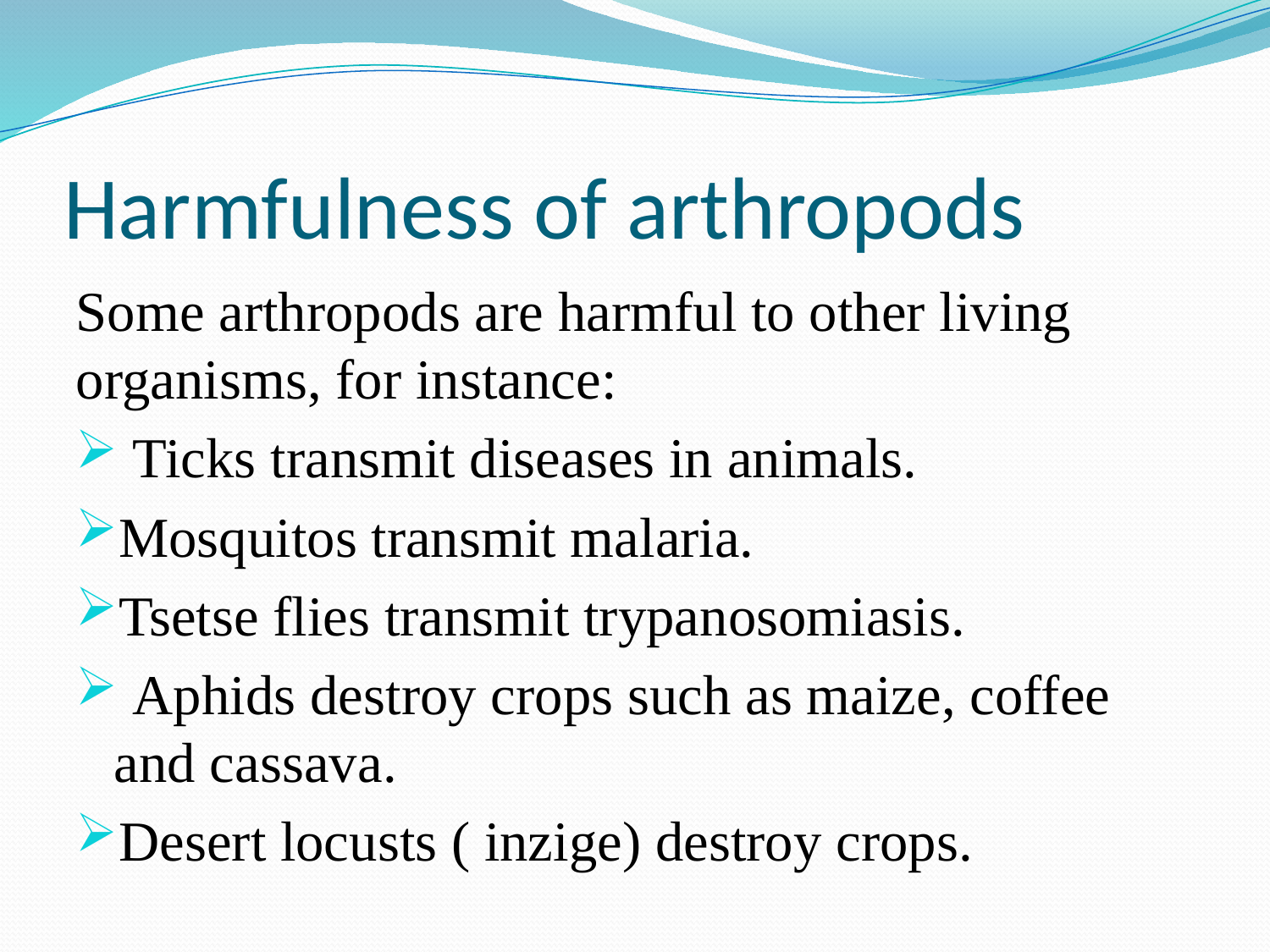

# Harmfulness of arthropods
Some arthropods are harmful to other living organisms, for instance:
 Ticks transmit diseases in animals.
Mosquitos transmit malaria.
Tsetse flies transmit trypanosomiasis.
 Aphids destroy crops such as maize, coffee and cassava.
Desert locusts ( inzige) destroy crops.